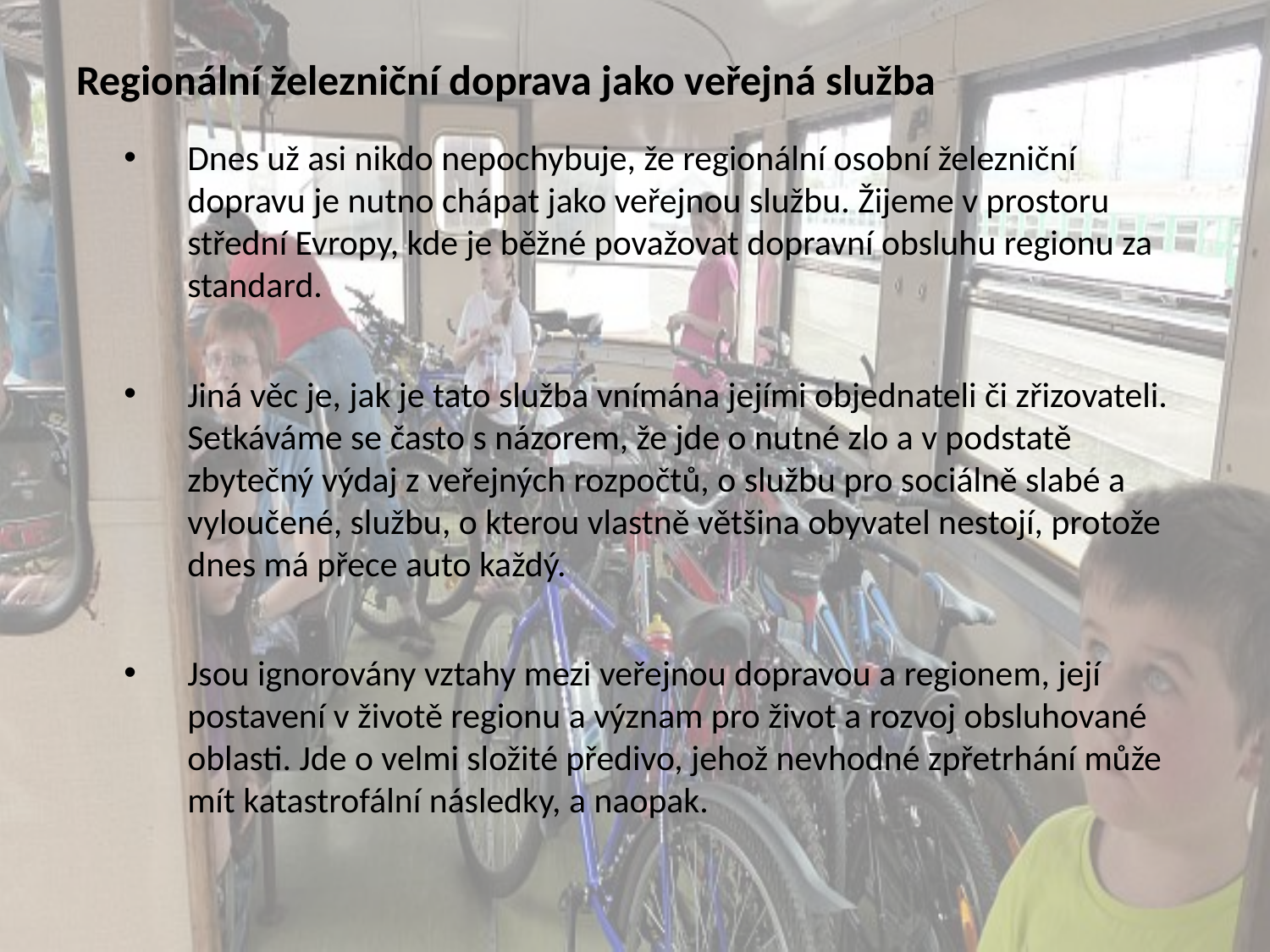

# Regionální železniční doprava jako veřejná služba
Dnes už asi nikdo nepochybuje, že regionální osobní železniční dopravu je nutno chápat jako veřejnou službu. Žijeme v prostoru střední Evropy, kde je běžné považovat dopravní obsluhu regionu za standard.

Jiná věc je, jak je tato služba vnímána jejími objednateli či zřizovateli. Setkáváme se často s názorem, že jde o nutné zlo a v podstatě zbytečný výdaj z veřejných rozpočtů, o službu pro sociálně slabé a vyloučené, službu, o kterou vlastně většina obyvatel nestojí, protože dnes má přece auto každý.

Jsou ignorovány vztahy mezi veřejnou dopravou a regionem, její postavení v životě regionu a význam pro život a rozvoj obsluhované oblasti. Jde o velmi složité předivo, jehož nevhodné zpřetrhání může mít katastrofální následky, a naopak.